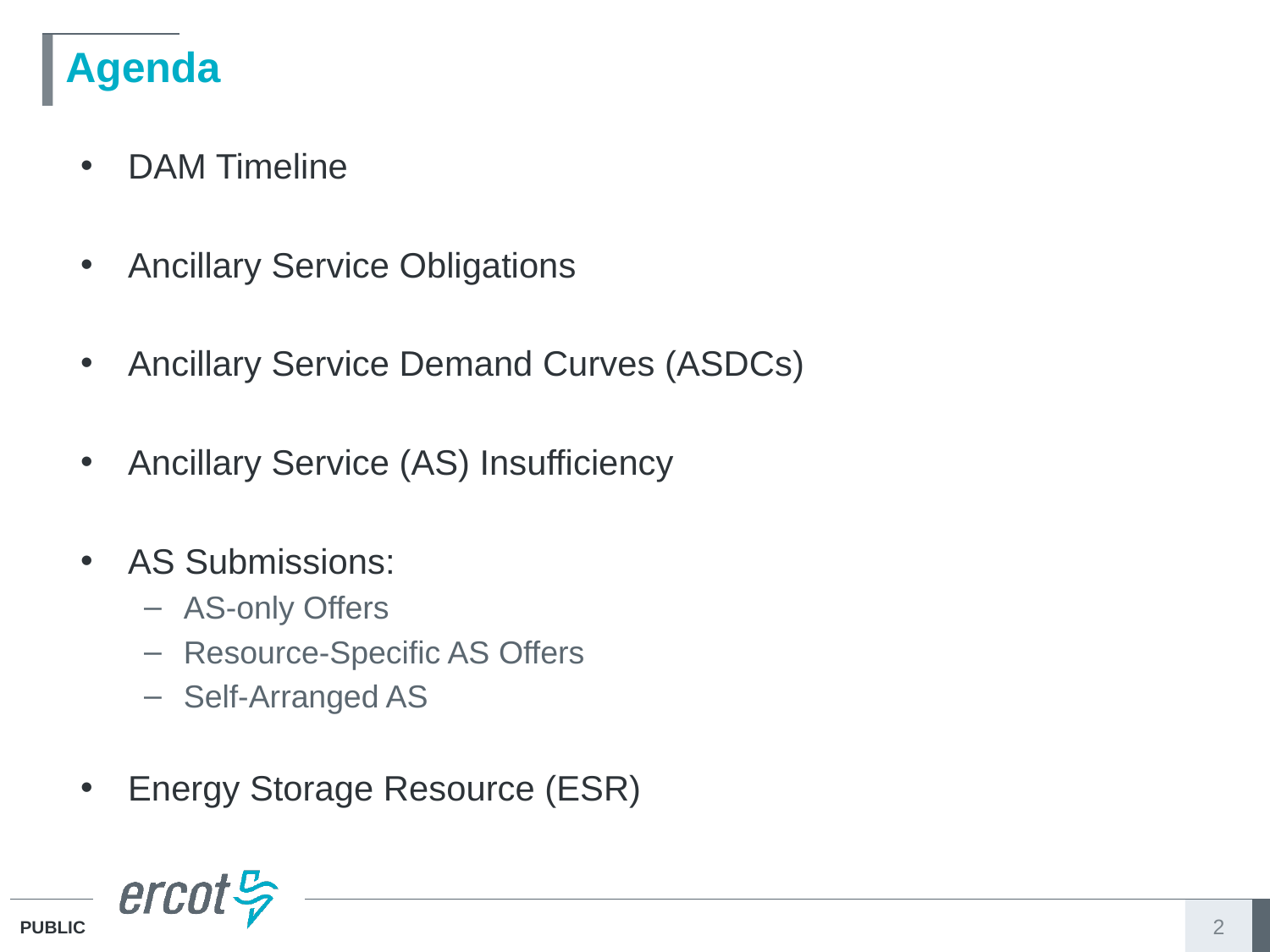

# Agenda
DAM Timeline

Ancillary Service Obligations

Ancillary Service Demand Curves (ASDCs)

Ancillary Service (AS) Insufficiency

AS Submissions:
AS-only Offers
Resource-Specific AS Offers
Self-Arranged AS

Energy Storage Resource (ESR)

2